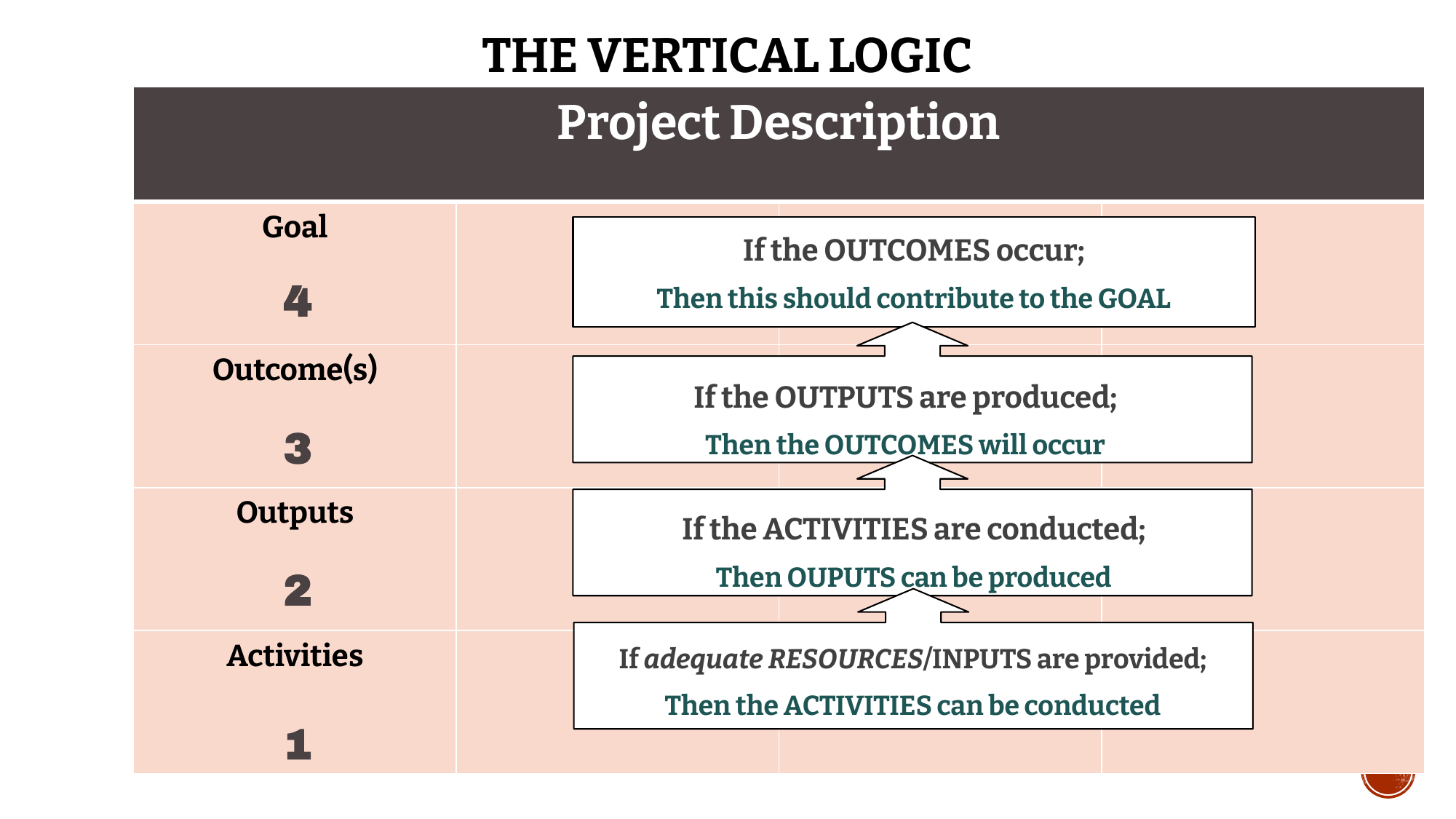

The Vertical Logic
| Project Description |  |  |  |
| --- | --- | --- | --- |
| Goal |  |  |  |
| Outcome(s) |  |  |  |
| Outputs |  |  |  |
| Activities |  |  |  |

If the OUTCOMES occur;
Then this should contribute to the GOAL

If the OUTPUTS are produced;
Then the OUTCOMES will occur
If the ACTIVITIES are conducted;
Then OUPUTS can be produced
If adequate RESOURCES/INPUTS are provided;
Then the ACTIVITIES can be conducted
4
3
2
1